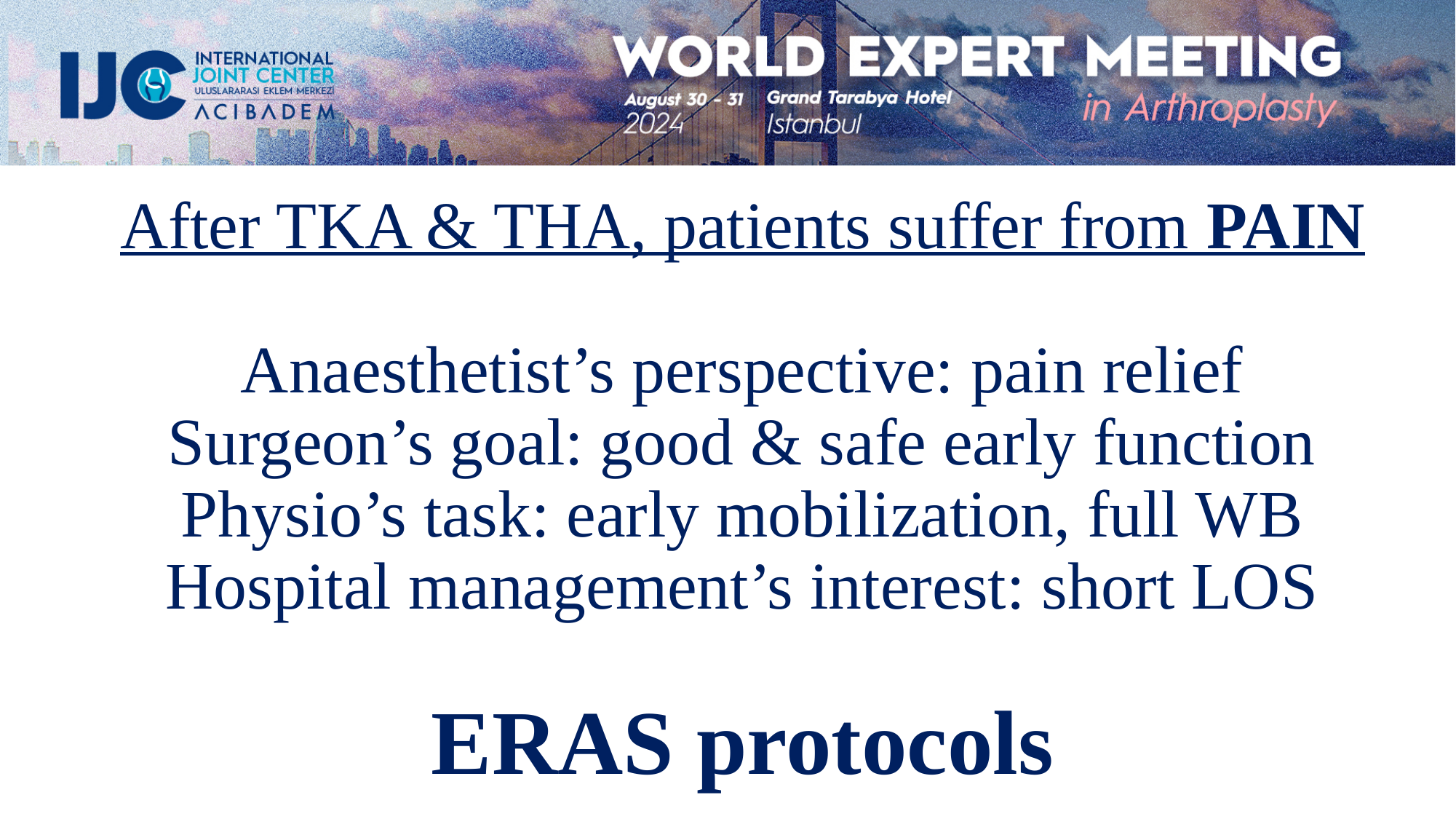

# After TKA & THA, patients suffer from PAIN Anaesthetist’s perspective: pain relief Surgeon’s goal: good & safe early function Physio’s task: early mobilization, full WB Hospital management’s interest: short LOS ERAS protocols